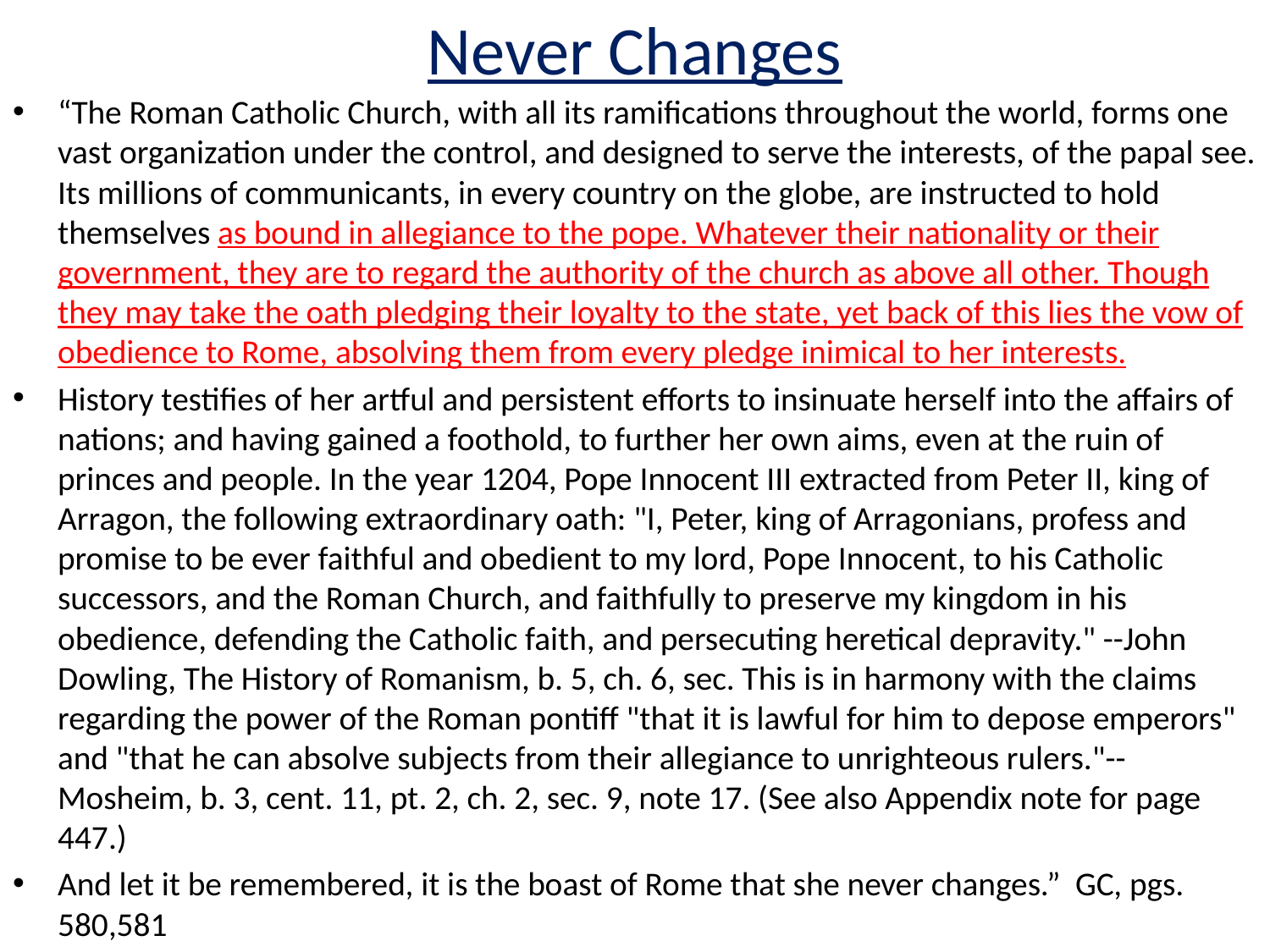

# Never Changes
“The Roman Catholic Church, with all its ramifications throughout the world, forms one vast organization under the control, and designed to serve the interests, of the papal see. Its millions of communicants, in every country on the globe, are instructed to hold themselves as bound in allegiance to the pope. Whatever their nationality or their government, they are to regard the authority of the church as above all other. Though they may take the oath pledging their loyalty to the state, yet back of this lies the vow of obedience to Rome, absolving them from every pledge inimical to her interests.
History testifies of her artful and persistent efforts to insinuate herself into the affairs of nations; and having gained a foothold, to further her own aims, even at the ruin of princes and people. In the year 1204, Pope Innocent III extracted from Peter II, king of Arragon, the following extraordinary oath: "I, Peter, king of Arragonians, profess and promise to be ever faithful and obedient to my lord, Pope Innocent, to his Catholic successors, and the Roman Church, and faithfully to preserve my kingdom in his obedience, defending the Catholic faith, and persecuting heretical depravity." --John Dowling, The History of Romanism, b. 5, ch. 6, sec. This is in harmony with the claims regarding the power of the Roman pontiff "that it is lawful for him to depose emperors" and "that he can absolve subjects from their allegiance to unrighteous rulers."--Mosheim, b. 3, cent. 11, pt. 2, ch. 2, sec. 9, note 17. (See also Appendix note for page 447.)
And let it be remembered, it is the boast of Rome that she never changes.”  GC, pgs. 580,581